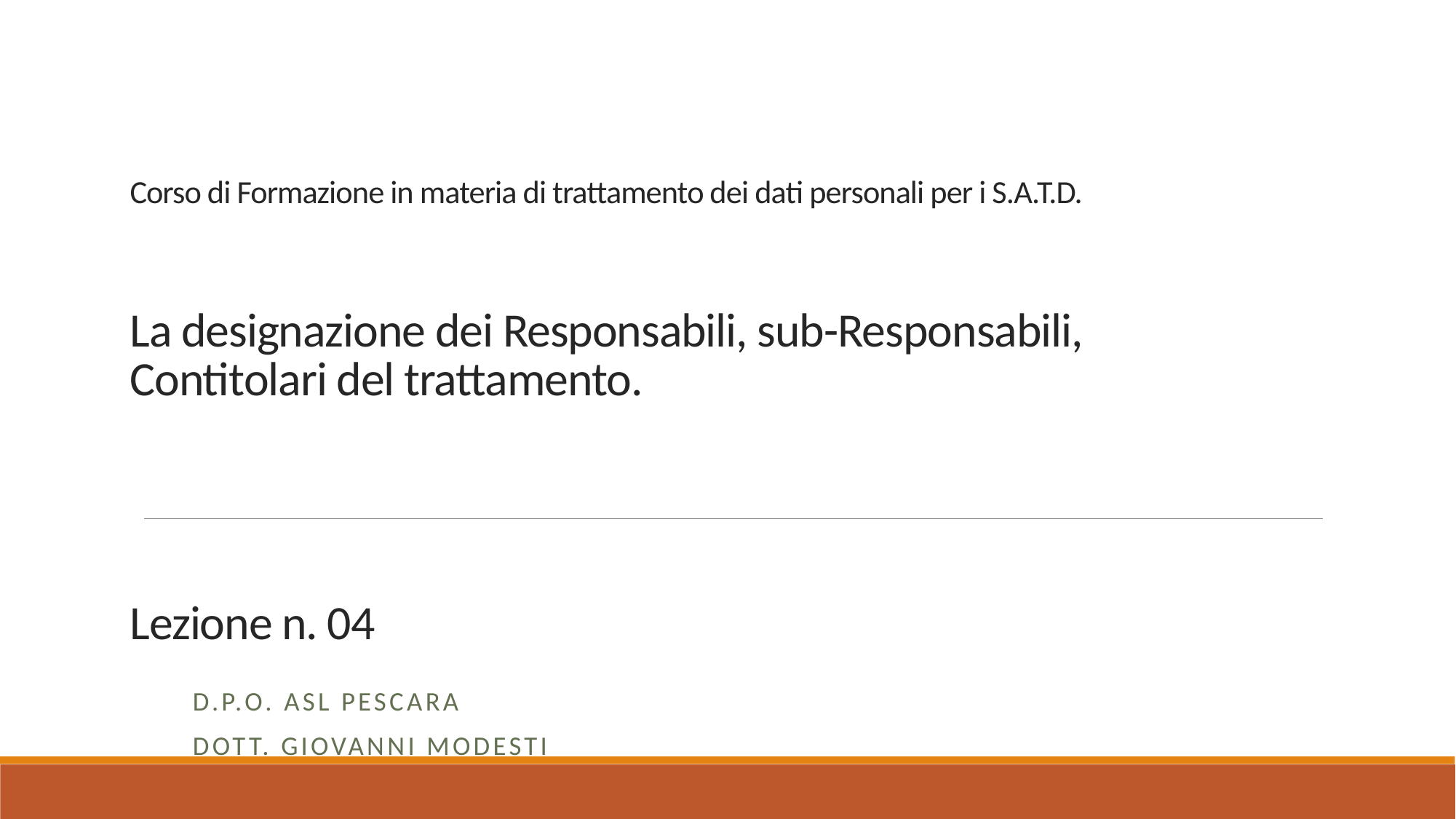

# Corso di Formazione in materia di trattamento dei dati personali per i S.A.T.D. La designazione dei Responsabili, sub-Responsabili, Contitolari del trattamento. Lezione n. 04
D.P.O. ASL Pescara
Dott. Giovanni Modesti